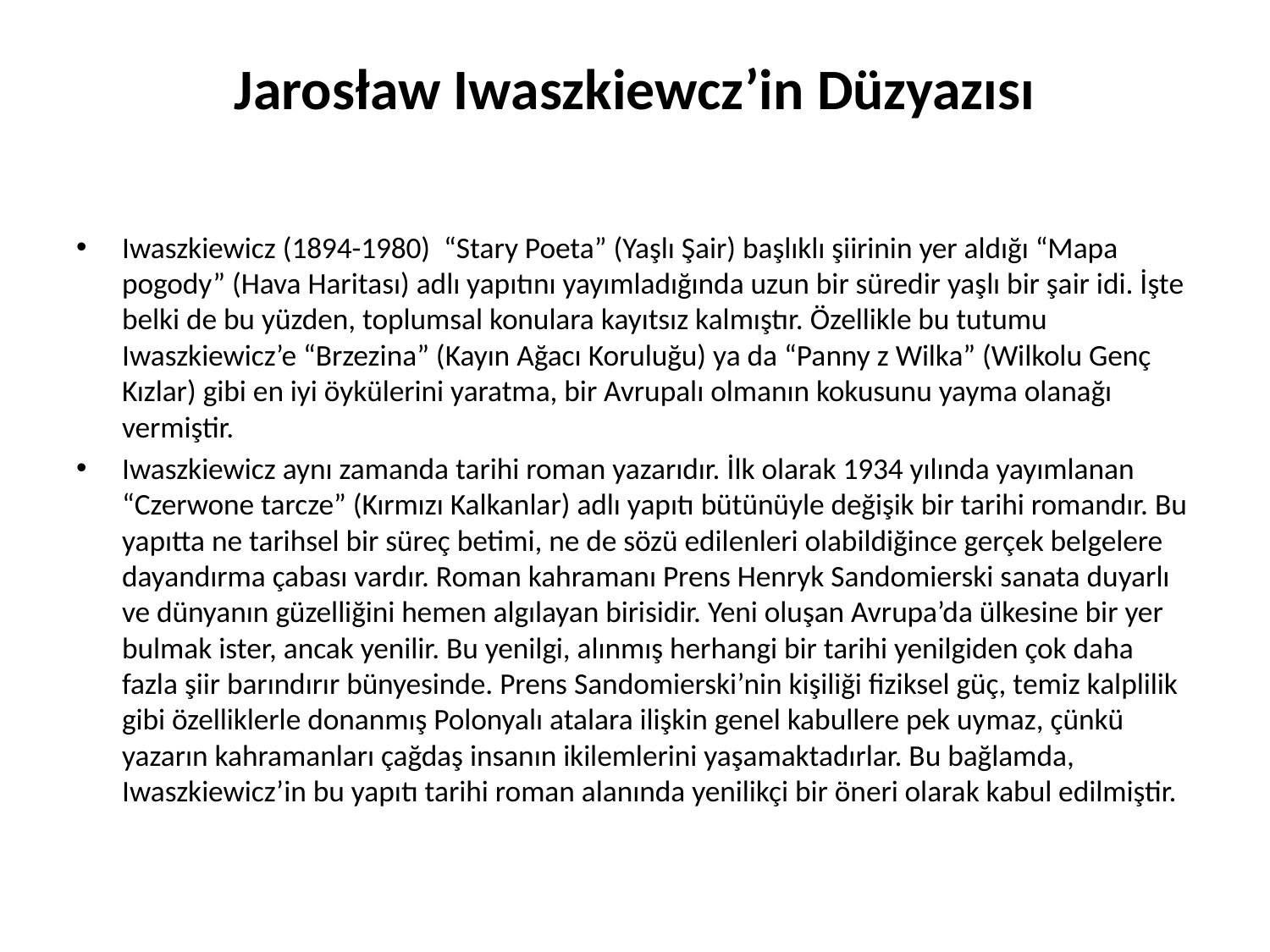

# Jarosław Iwaszkiewcz’in Düzyazısı
Iwaszkiewicz (1894-1980)  “Stary Poeta” (Yaşlı Şair) başlıklı şiirinin yer aldığı “Mapa pogody” (Hava Haritası) adlı yapıtını yayımladığında uzun bir süredir yaşlı bir şair idi. İşte belki de bu yüzden, toplumsal konulara kayıtsız kalmıştır. Özellikle bu tutumu Iwaszkiewicz’e “Brzezina” (Kayın Ağacı Koruluğu) ya da “Panny z Wilka” (Wilkolu Genç Kızlar) gibi en iyi öykülerini yaratma, bir Avrupalı olmanın kokusunu yayma olanağı vermiştir.
Iwaszkiewicz aynı zamanda tarihi roman yazarıdır. İlk olarak 1934 yılında yayımlanan “Czerwone tarcze” (Kırmızı Kalkanlar) adlı yapıtı bütünüyle değişik bir tarihi romandır. Bu yapıtta ne tarihsel bir süreç betimi, ne de sözü edilenleri olabildiğince gerçek belgelere dayandırma çabası vardır. Roman kahramanı Prens Henryk Sandomierski sanata duyarlı ve dünyanın güzelliğini hemen algılayan birisidir. Yeni oluşan Avrupa’da ülkesine bir yer bulmak ister, ancak yenilir. Bu yenilgi, alınmış herhangi bir tarihi yenilgiden çok daha fazla şiir barındırır bünyesinde. Prens Sandomierski’nin kişiliği fiziksel güç, temiz kalplilik gibi özelliklerle donanmış Polonyalı atalara ilişkin genel kabullere pek uymaz, çünkü yazarın kahramanları çağdaş insanın ikilemlerini yaşamaktadırlar. Bu bağlamda, Iwaszkiewicz’in bu yapıtı tarihi roman alanında yenilikçi bir öneri olarak kabul edilmiştir.